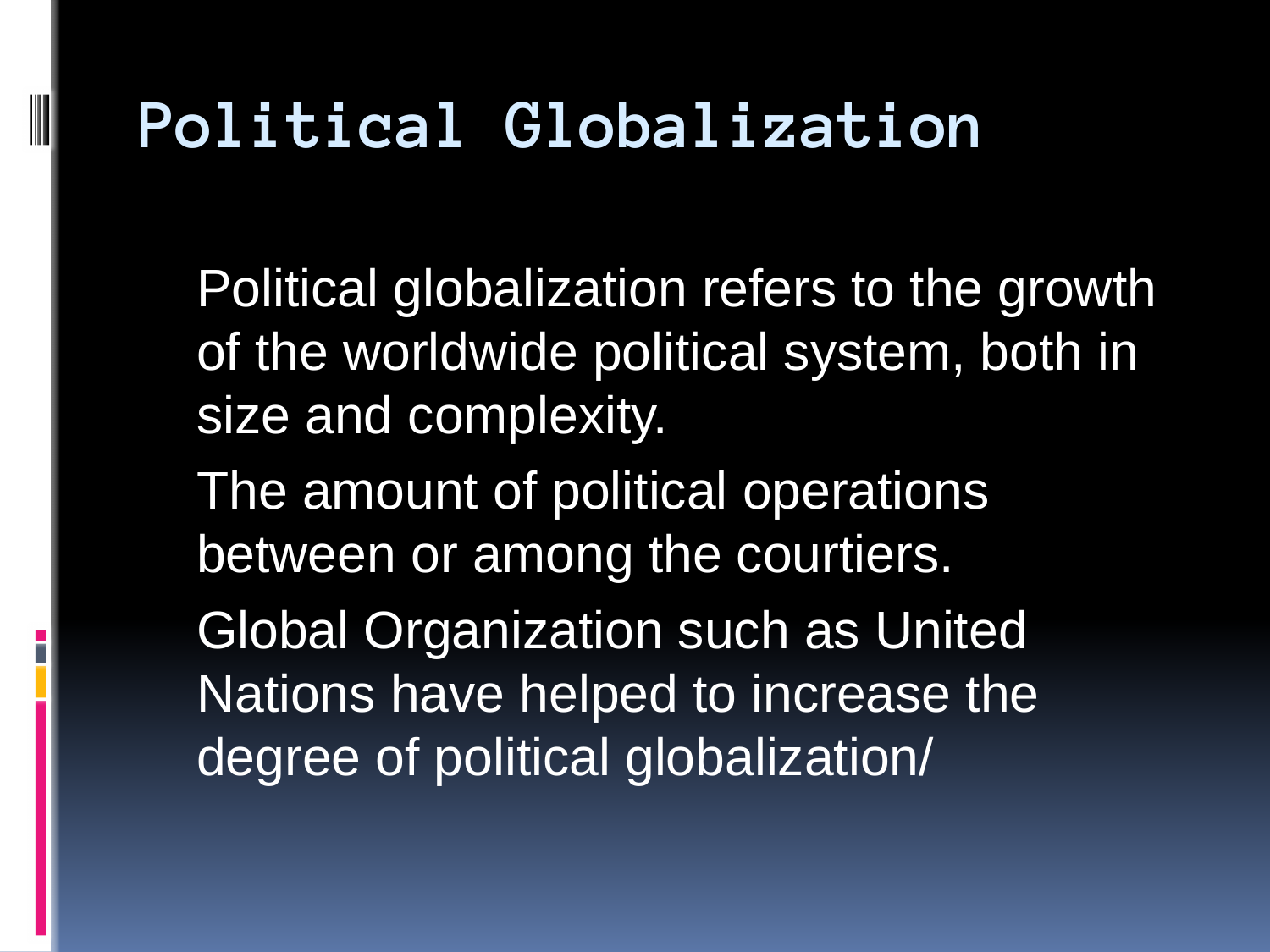

# Political Globalization
	Political globalization refers to the growth of the worldwide political system, both in size and complexity.
	The amount of political operations between or among the courtiers.
	Global Organization such as United Nations have helped to increase the degree of political globalization/